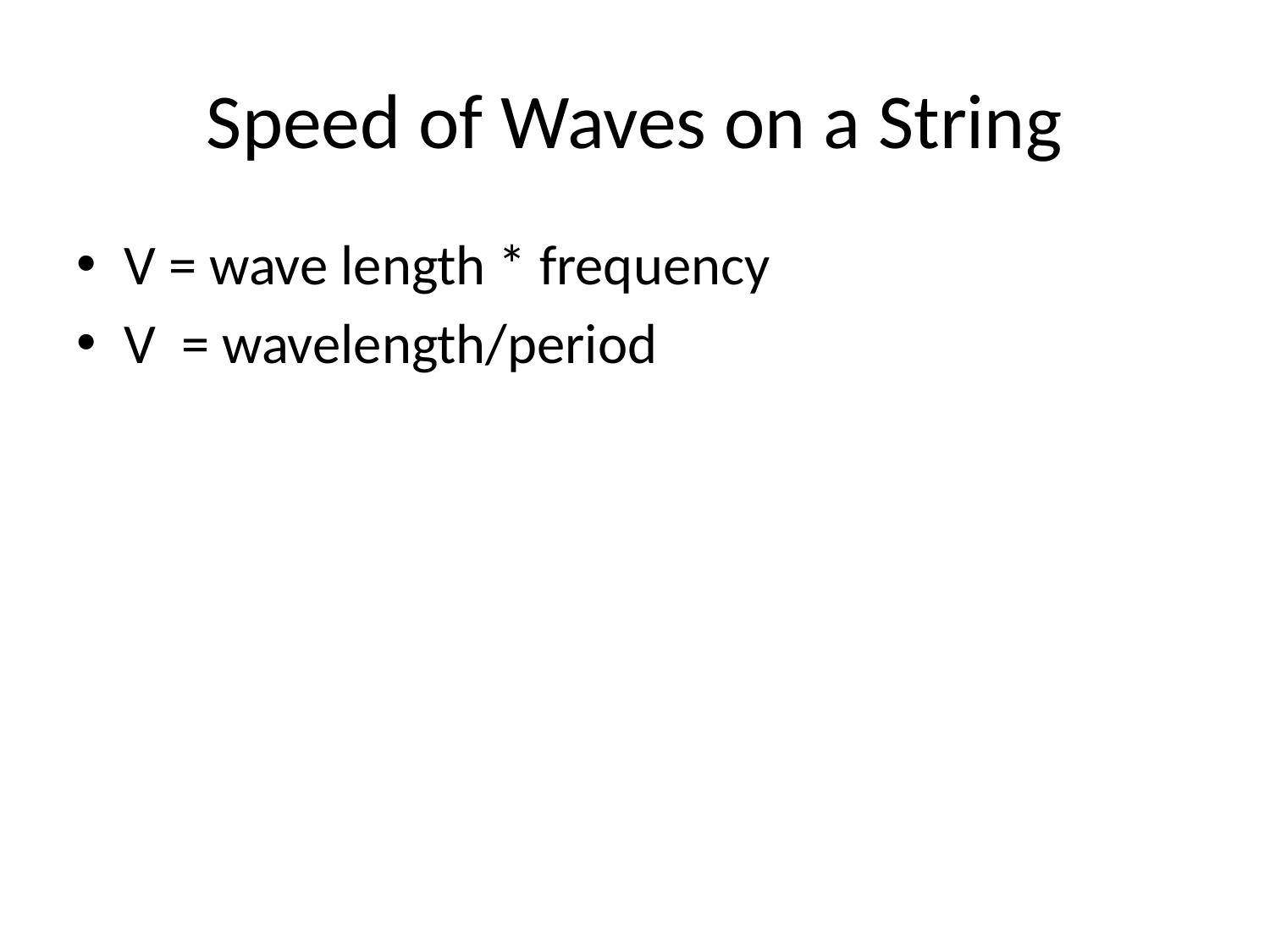

# Speed of Waves on a String
V = wave length * frequency
V  = wavelength/period